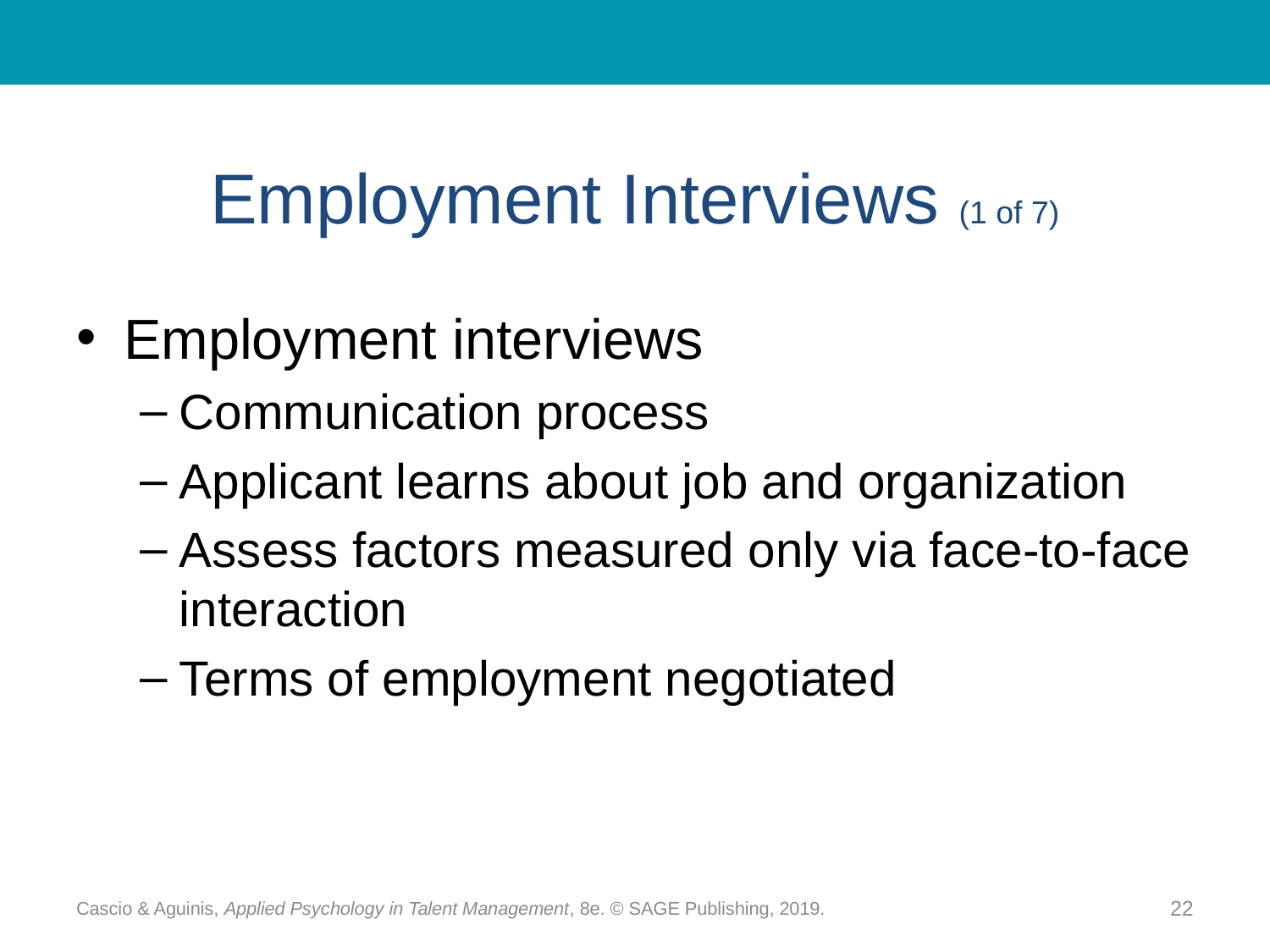

# Employment Interviews (1 of 7)
Employment interviews
Communication process
Applicant learns about job and organization
Assess factors measured only via face-to-face interaction
Terms of employment negotiated
Cascio & Aguinis, Applied Psychology in Talent Management, 8e. © SAGE Publishing, 2019.
22